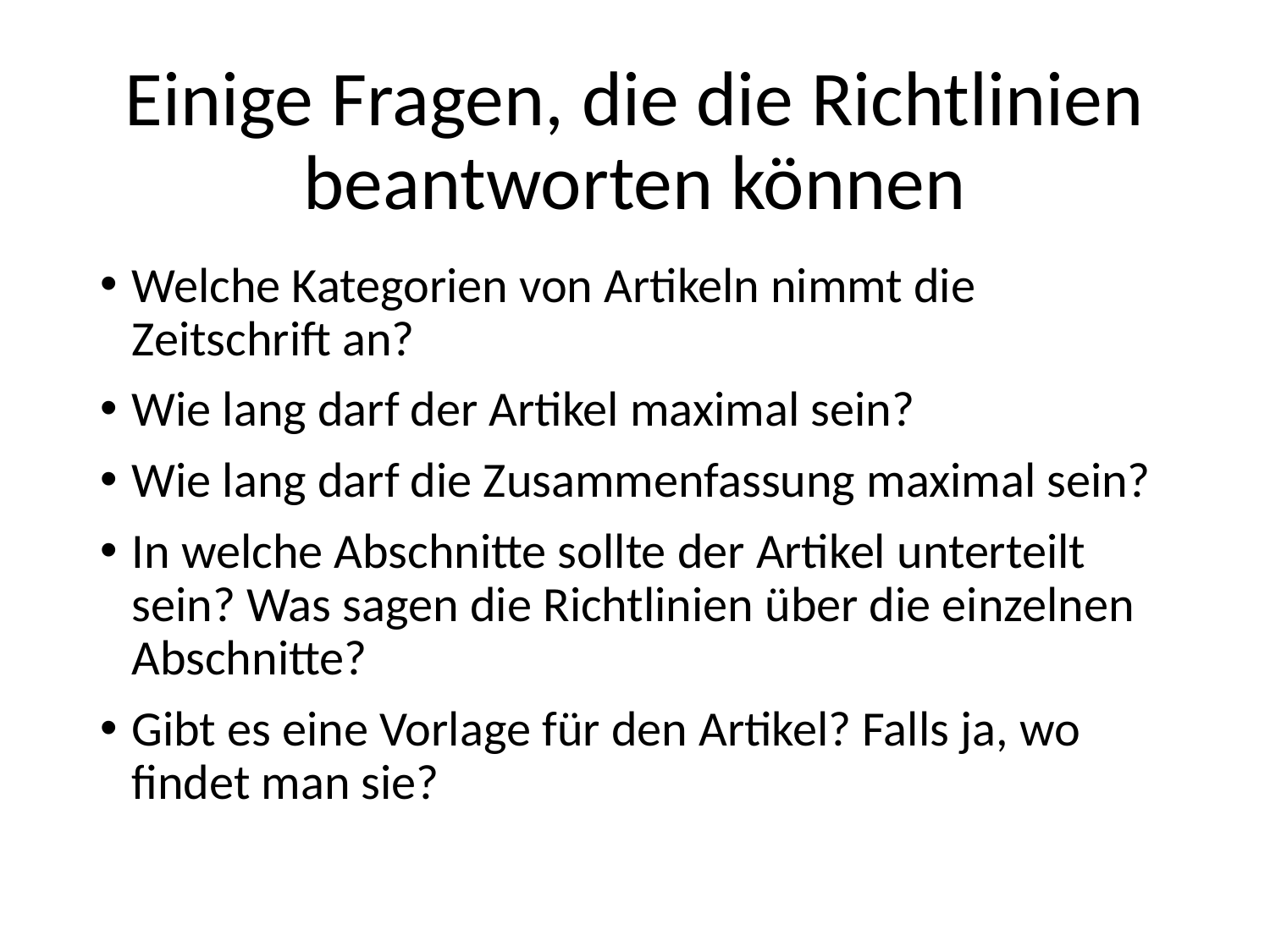

# Einige Fragen, die die Richtlinien beantworten können
Welche Kategorien von Artikeln nimmt die Zeitschrift an?
Wie lang darf der Artikel maximal sein?
Wie lang darf die Zusammenfassung maximal sein?
In welche Abschnitte sollte der Artikel unterteilt sein? Was sagen die Richtlinien über die einzelnen Abschnitte?
Gibt es eine Vorlage für den Artikel? Falls ja, wo findet man sie?